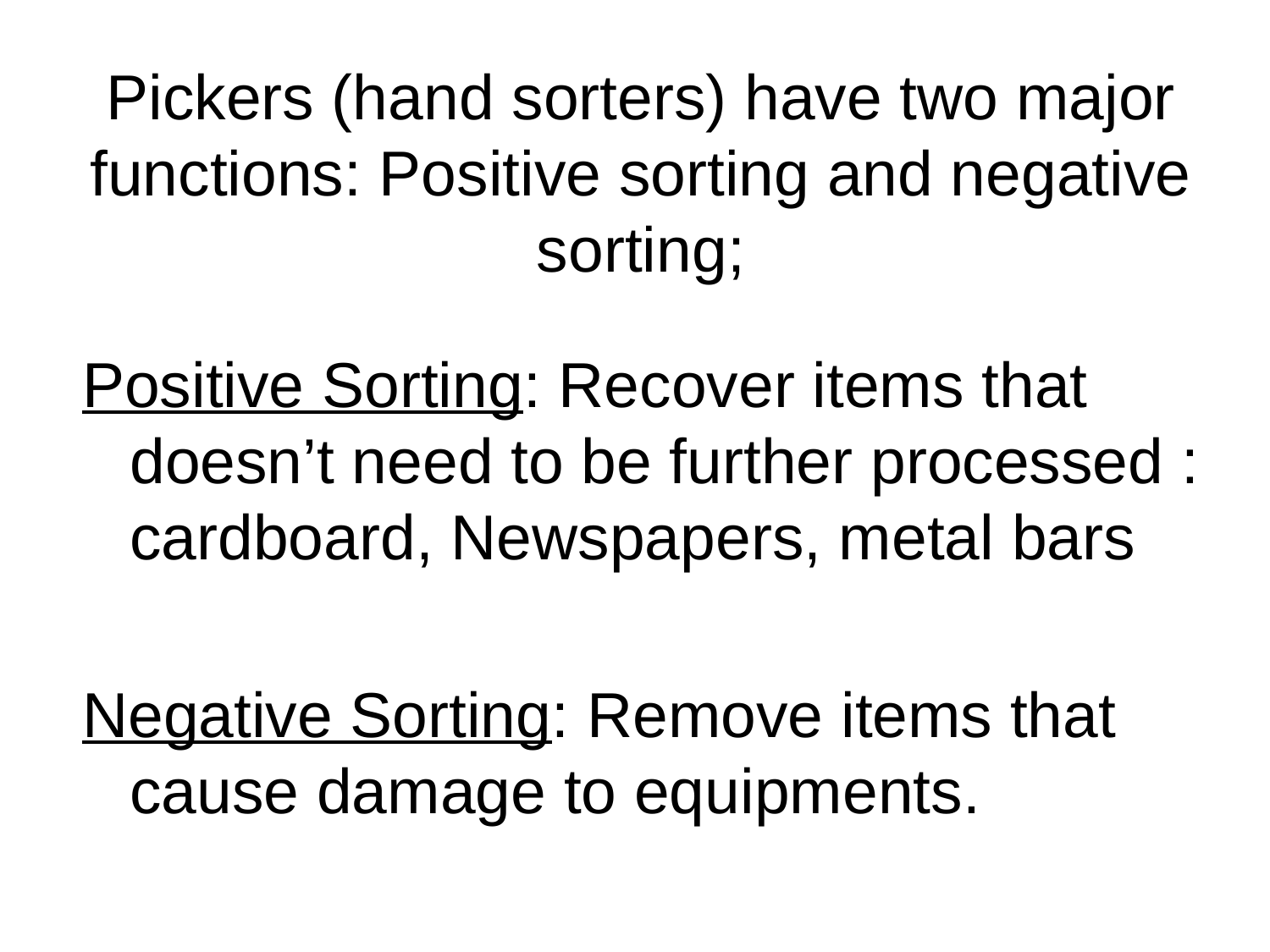

# Pickers (hand sorters) have two major functions: Positive sorting and negative sorting;
Positive Sorting: Recover items that doesn’t need to be further processed : cardboard, Newspapers, metal bars

Negative Sorting: Remove items that cause damage to equipments.

53